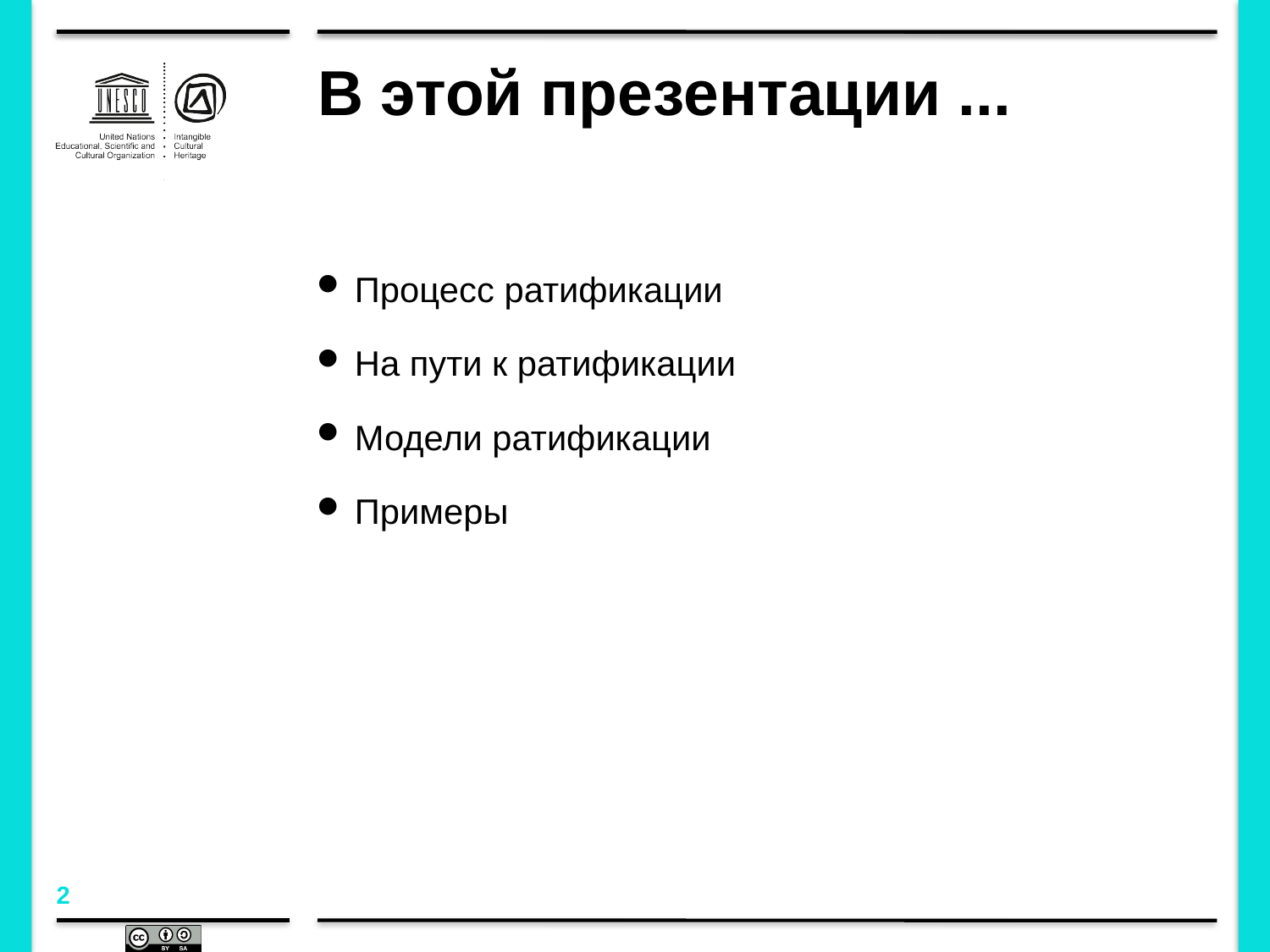

# В этой презентации ...
Процесс ратификации
На пути к ратификации
Модели ратификации
Примеры